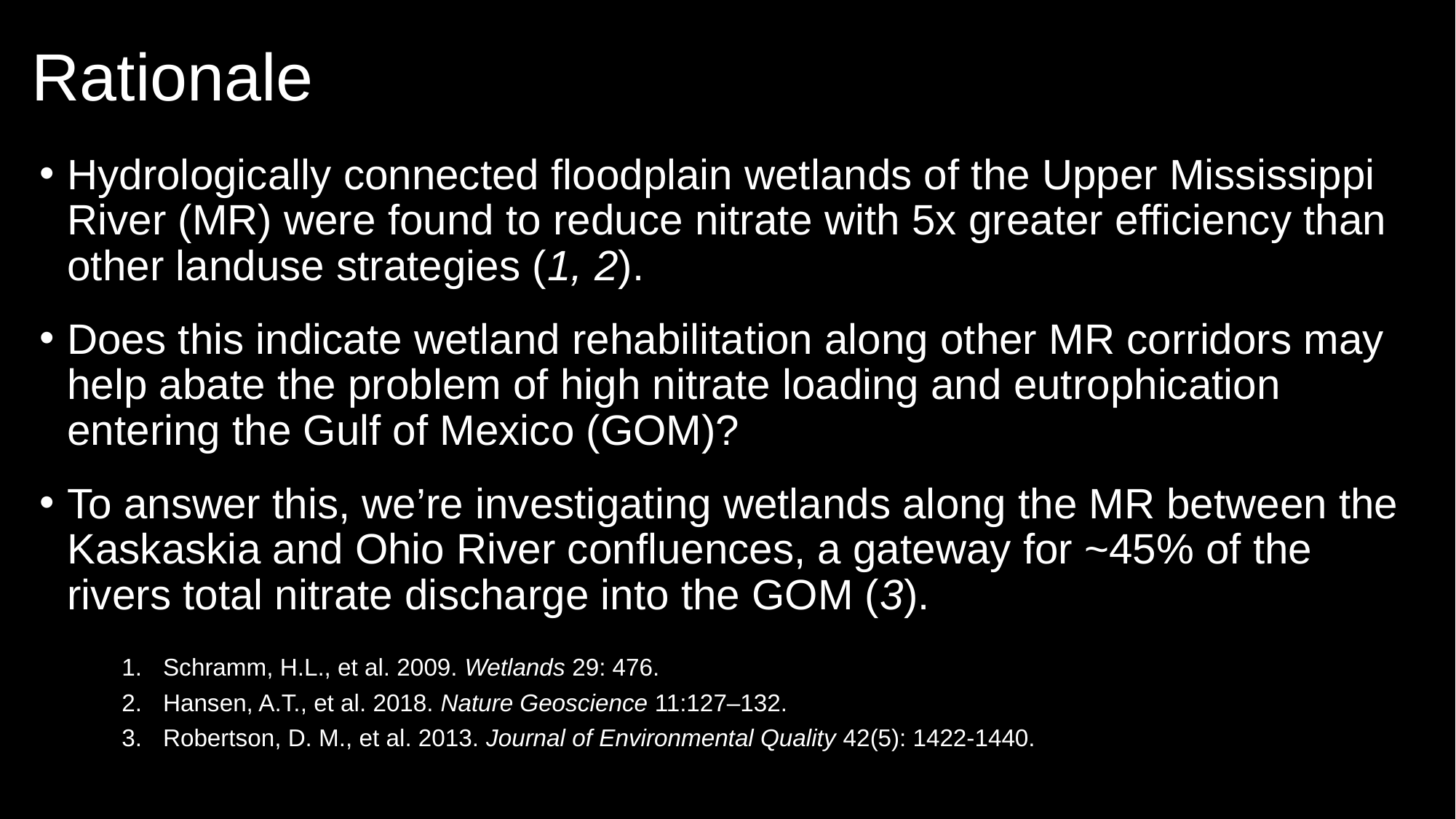

# Rationale
Hydrologically connected floodplain wetlands of the Upper Mississippi River (MR) were found to reduce nitrate with 5x greater efficiency than other landuse strategies (1, 2).
Does this indicate wetland rehabilitation along other MR corridors may help abate the problem of high nitrate loading and eutrophication entering the Gulf of Mexico (GOM)?
To answer this, we’re investigating wetlands along the MR between the Kaskaskia and Ohio River confluences, a gateway for ~45% of the rivers total nitrate discharge into the GOM (3).
Schramm, H.L., et al. 2009. Wetlands 29: 476.
Hansen, A.T., et al. 2018. Nature Geoscience 11:127–132.
Robertson, D. M., et al. 2013. Journal of Environmental Quality 42(5): 1422-1440.